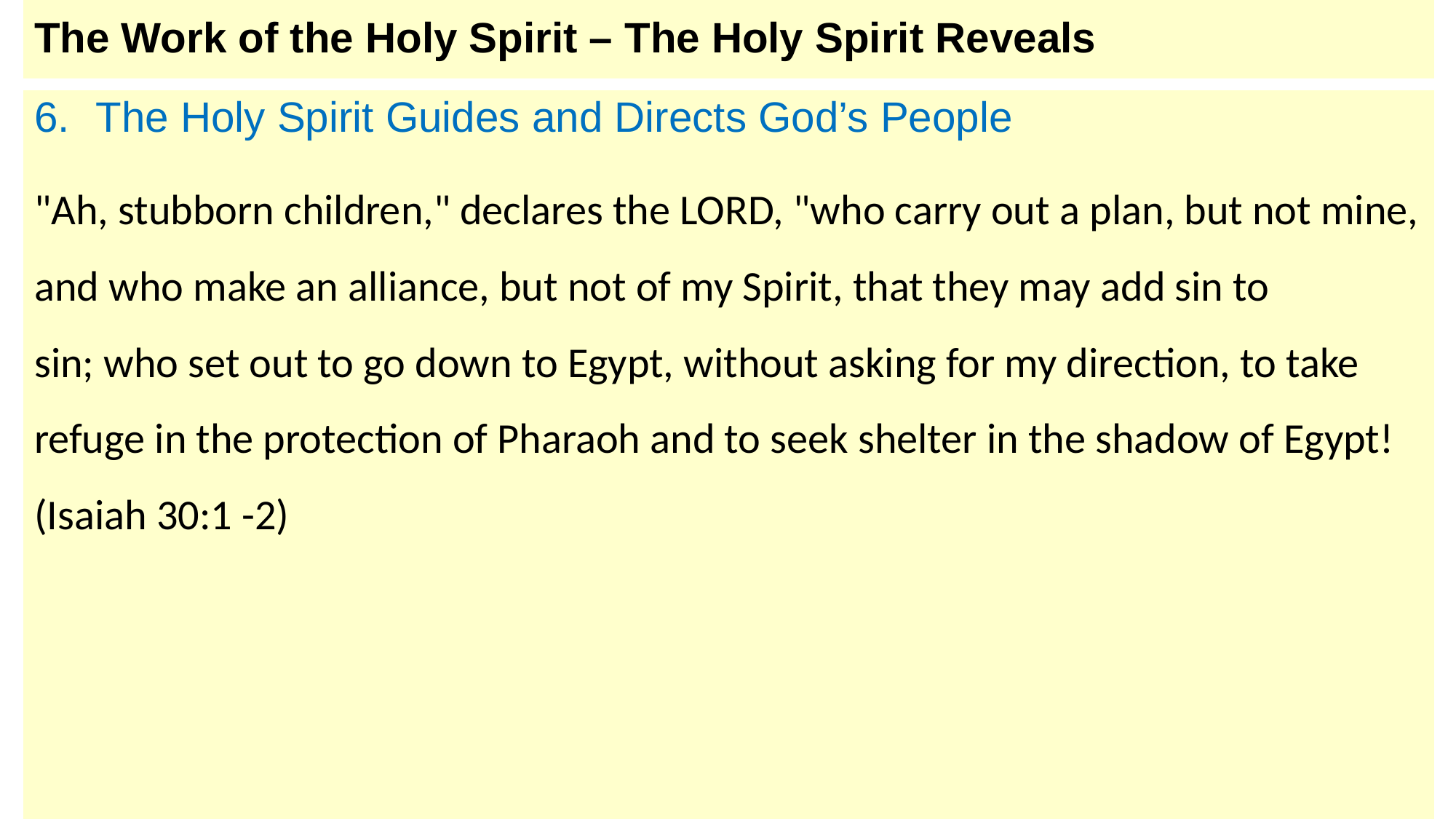

# The Work of the Holy Spirit – The Holy Spirit Reveals
The Holy Spirit Guides and Directs God’s People
"Ah, stubborn children," declares the LORD, "who carry out a plan, but not mine, and who make an alliance, but not of my Spirit, that they may add sin to sin; who set out to go down to Egypt, without asking for my direction, to take refuge in the protection of Pharaoh and to seek shelter in the shadow of Egypt! (Isaiah 30:1 -2)